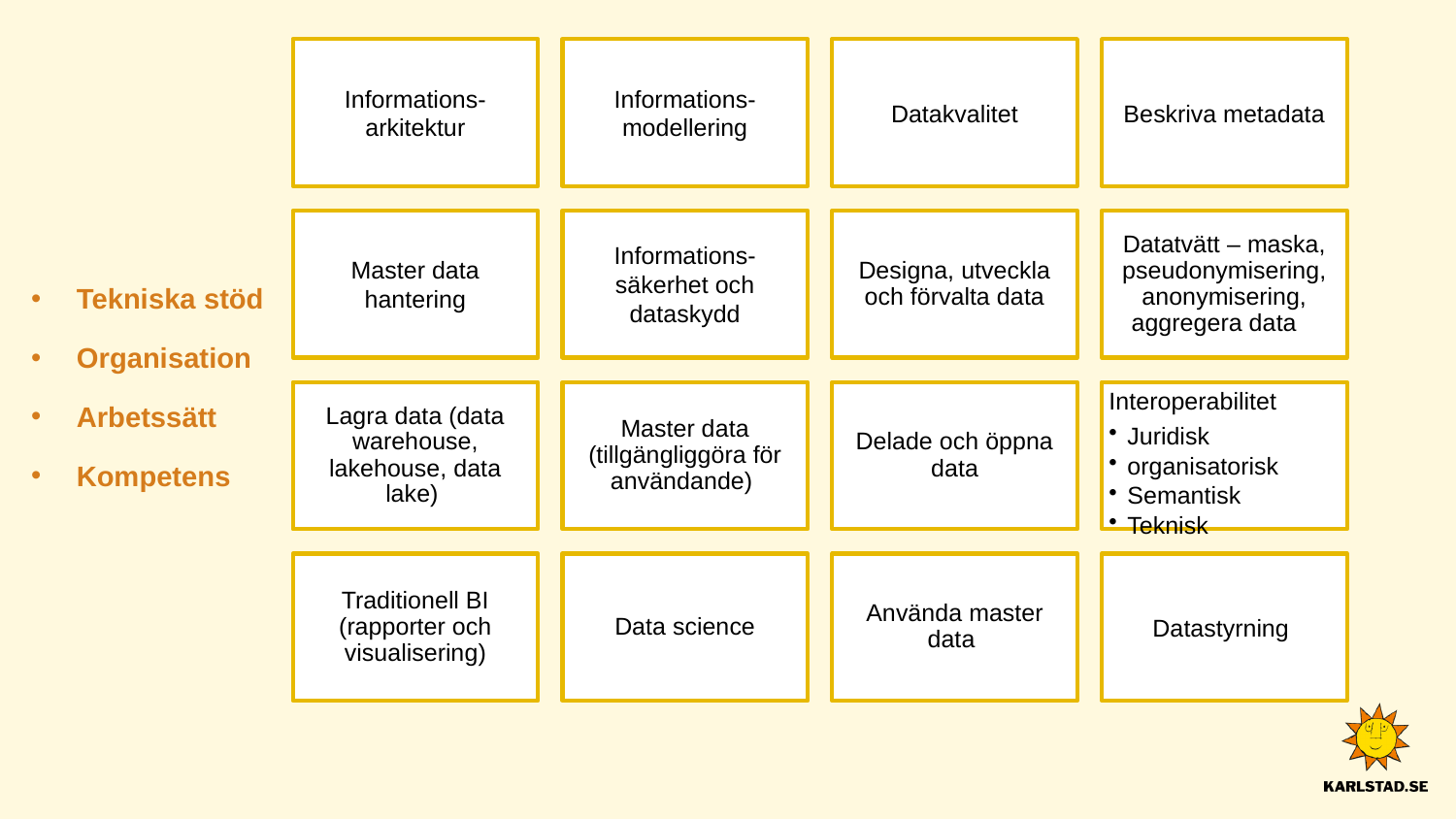

Informations-arkitektur
Informations-modellering
Datakvalitet
Beskriva metadata
Master data hantering
Informations-säkerhet och dataskydd
Designa, utveckla och förvalta data
Datatvätt – maska, pseudonymisering, anonymisering, aggregera data
Lagra data (data warehouse, lakehouse, data lake)
Master data (tillgängliggöra för användande)
Delade och öppna data
Interoperabilitet
Juridisk
organisatorisk
Semantisk
Teknisk
Traditionell BI (rapporter och visualisering)
Data science
Använda master data
Datastyrning
Tekniska stöd
Organisation
Arbetssätt
Kompetens